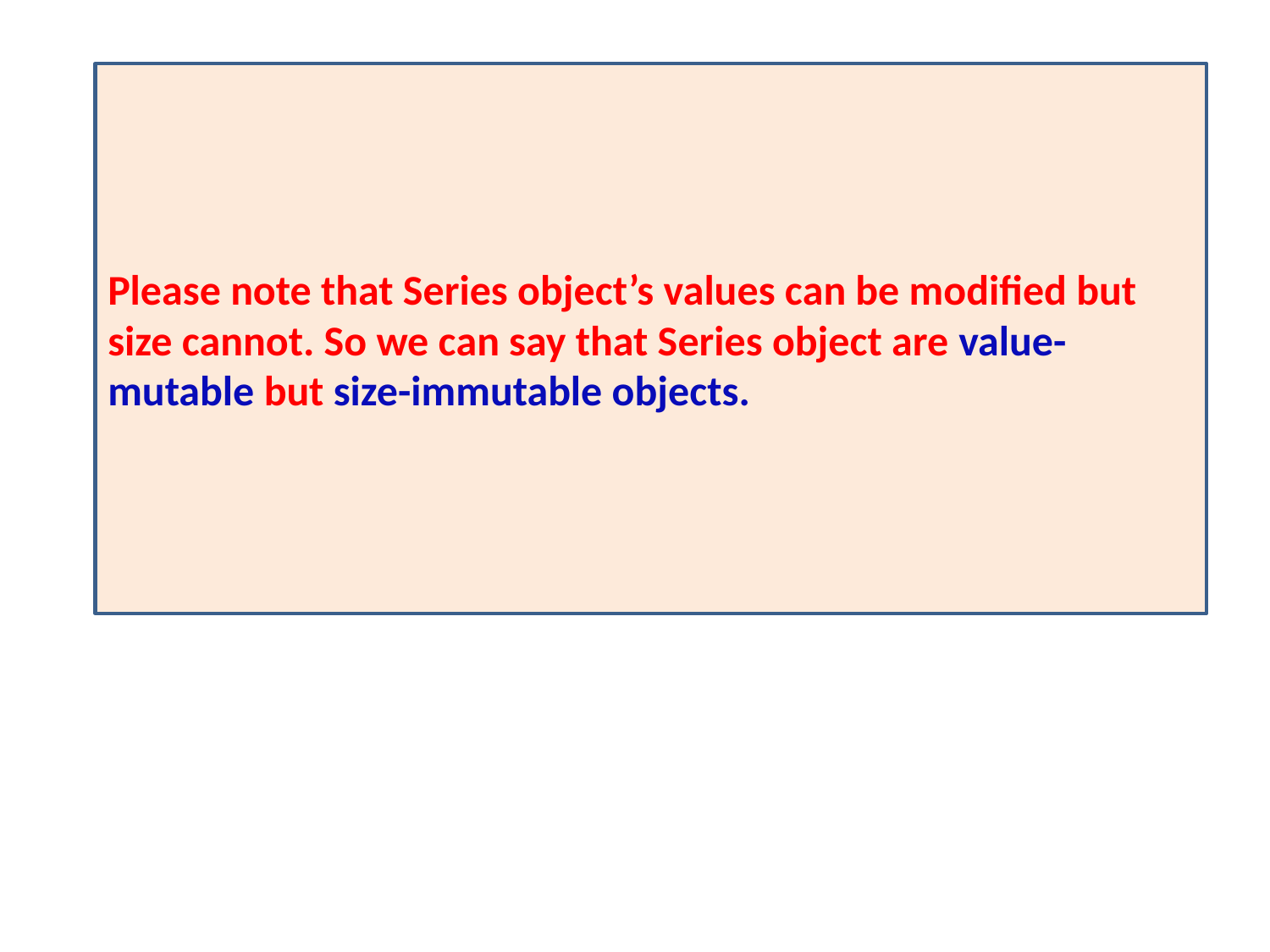

Please note that Series object’s values can be modified but size cannot. So we can say that Series object are value-mutable but size-immutable objects.